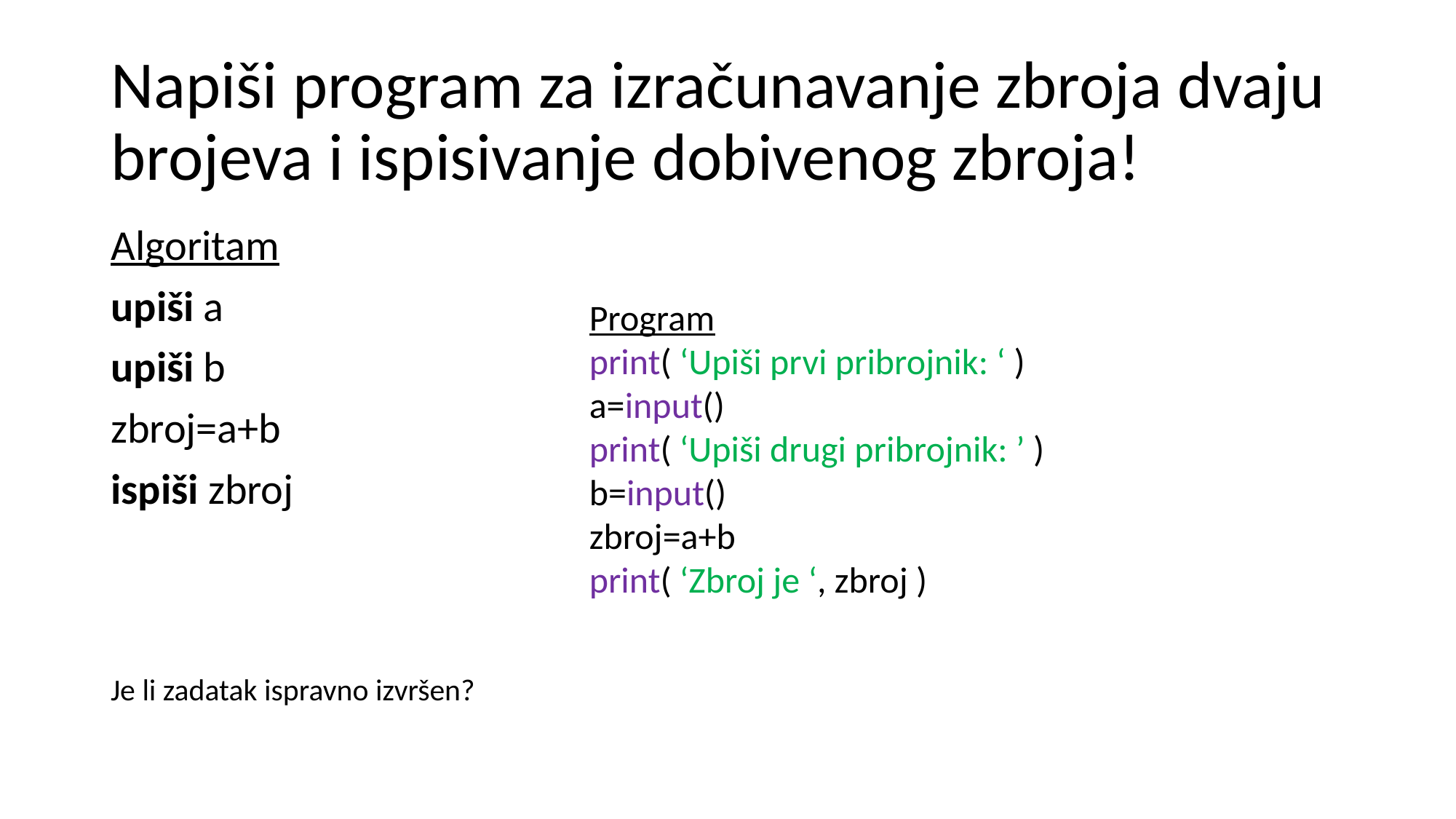

# Napiši program za izračunavanje zbroja dvaju brojeva i ispisivanje dobivenog zbroja!
Algoritam
upiši a
upiši b
zbroj=a+b
ispiši zbroj
Program
print( ‘Upiši prvi pribrojnik: ‘ )
a=input()
print( ‘Upiši drugi pribrojnik: ’ )
b=input()
zbroj=a+b
print( ‘Zbroj je ‘, zbroj )
Je li zadatak ispravno izvršen?